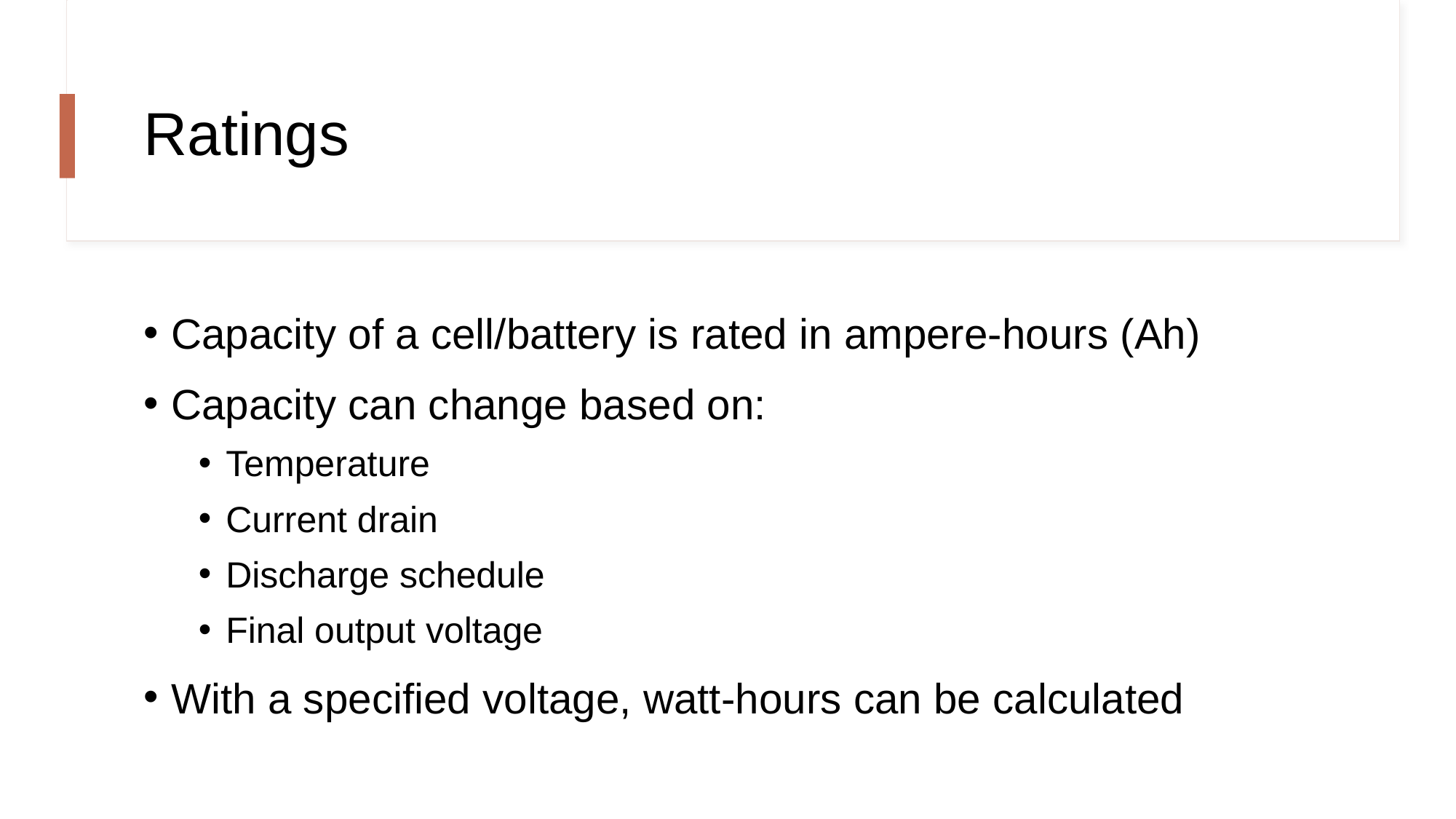

# Ratings
Capacity of a cell/battery is rated in ampere-hours (Ah)
Capacity can change based on:
Temperature
Current drain
Discharge schedule
Final output voltage
With a specified voltage, watt-hours can be calculated